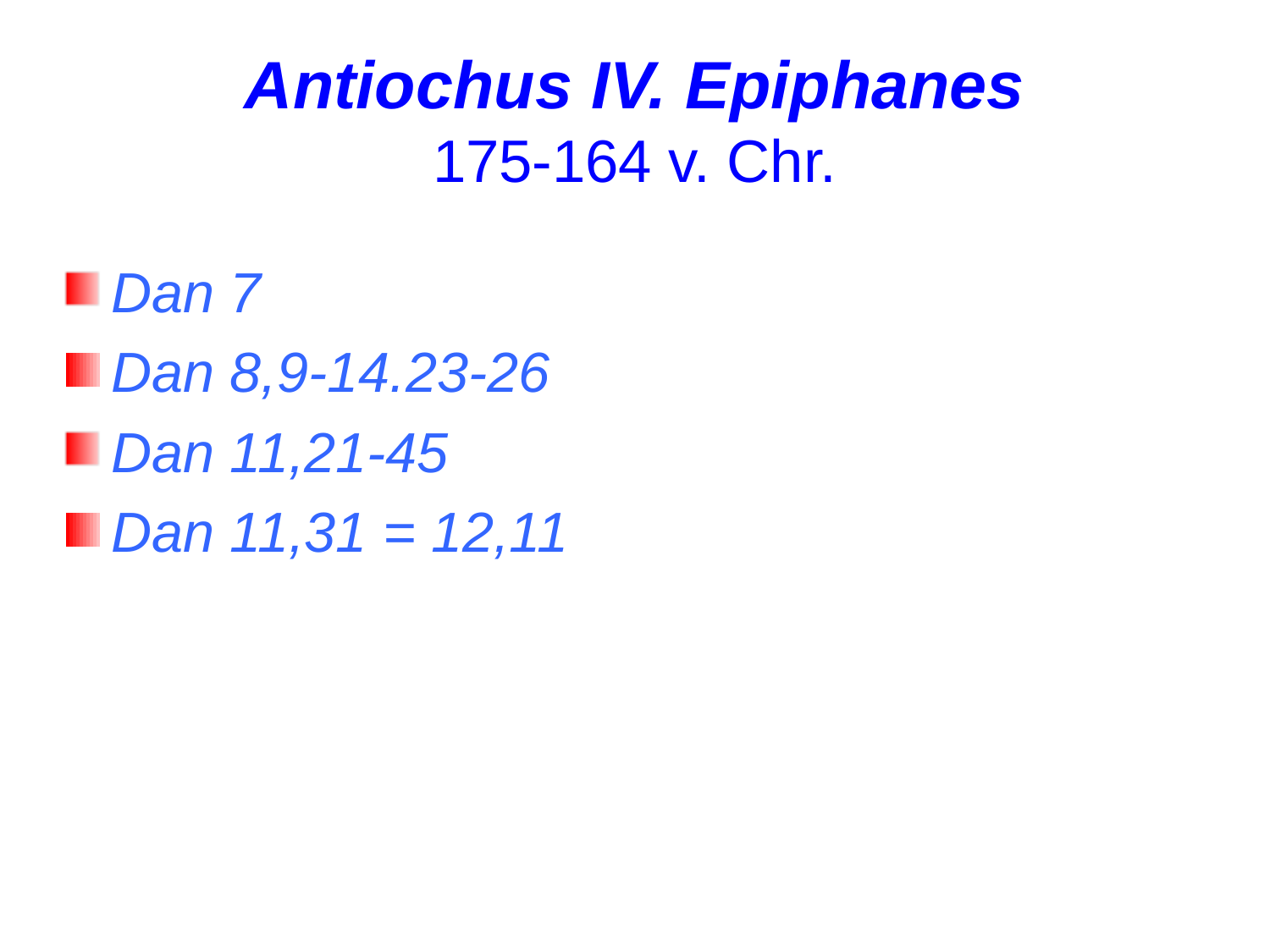

# Antiochus IV. Epiphanes 175-164 v. Chr.
Dan 7
Dan 8,9-14.23-26
Dan 11,21-45
Dan 11,31 = 12,11